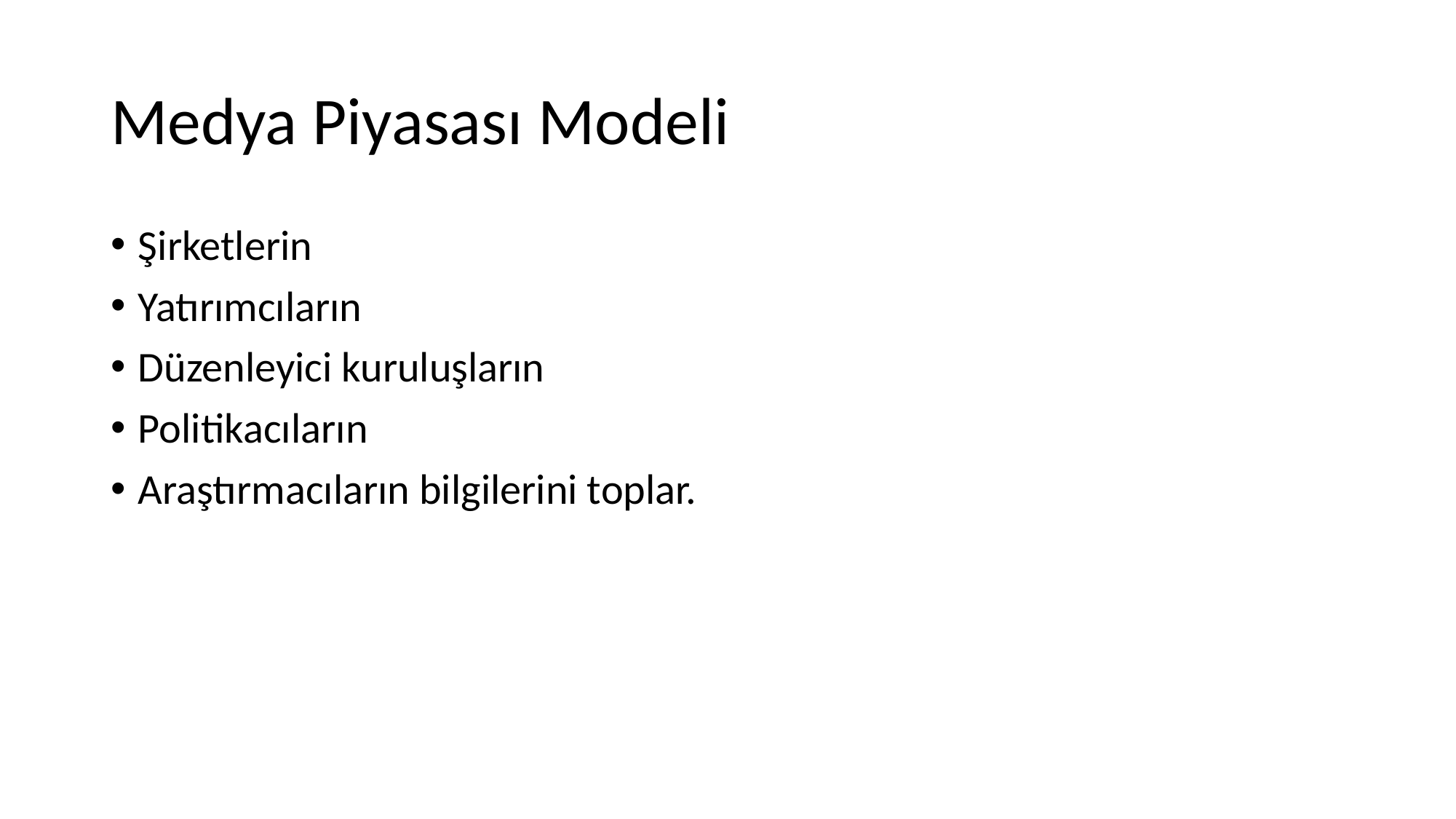

# Medya Piyasası Modeli
Şirketlerin
Yatırımcıların
Düzenleyici kuruluşların
Politikacıların
Araştırmacıların bilgilerini toplar.